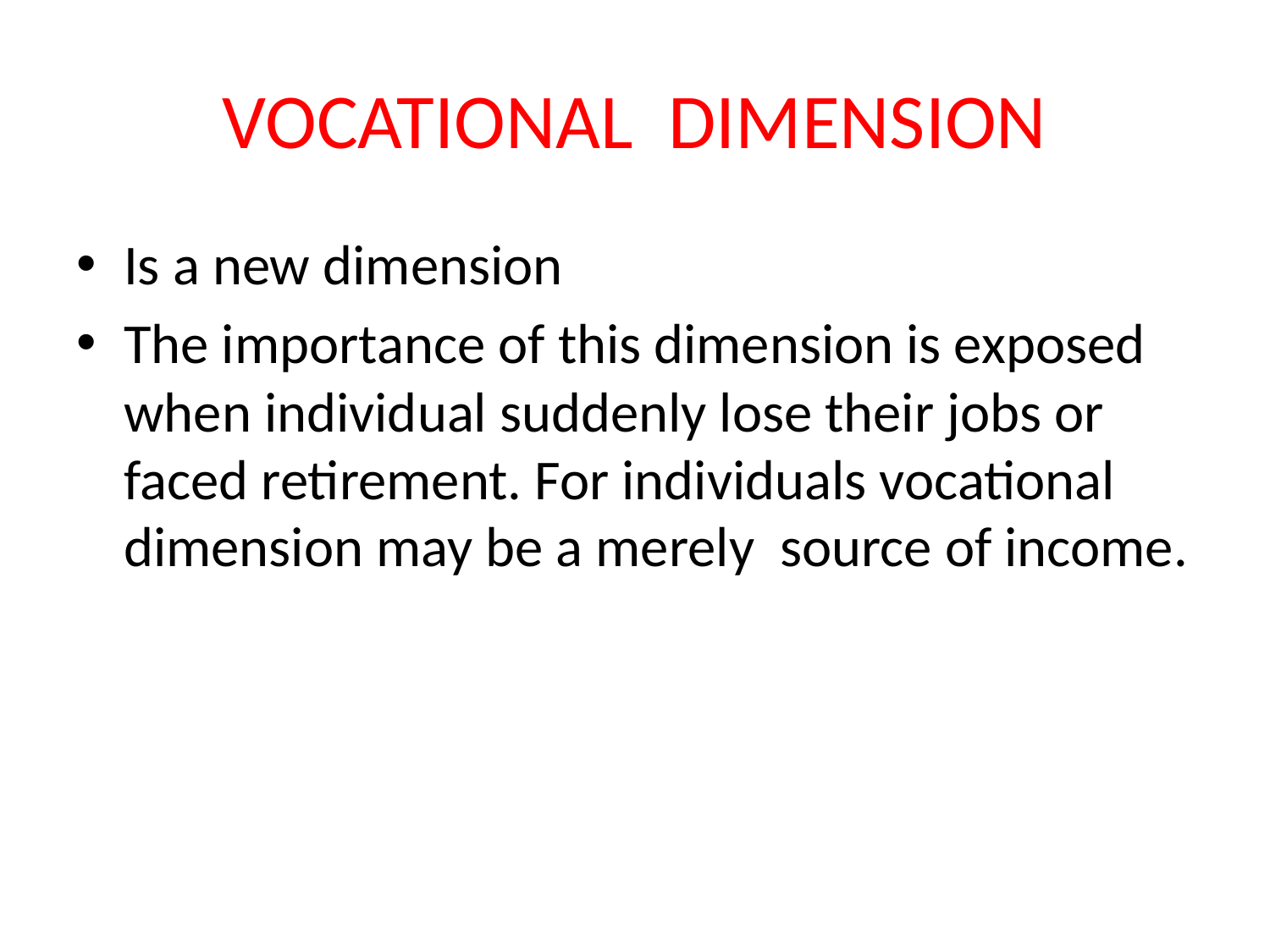

# VOCATIONAL  DIMENSION
Is a new dimension
The importance of this dimension is exposed when individual suddenly lose their jobs or faced retirement. For individuals vocational dimension may be a merely  source of income.